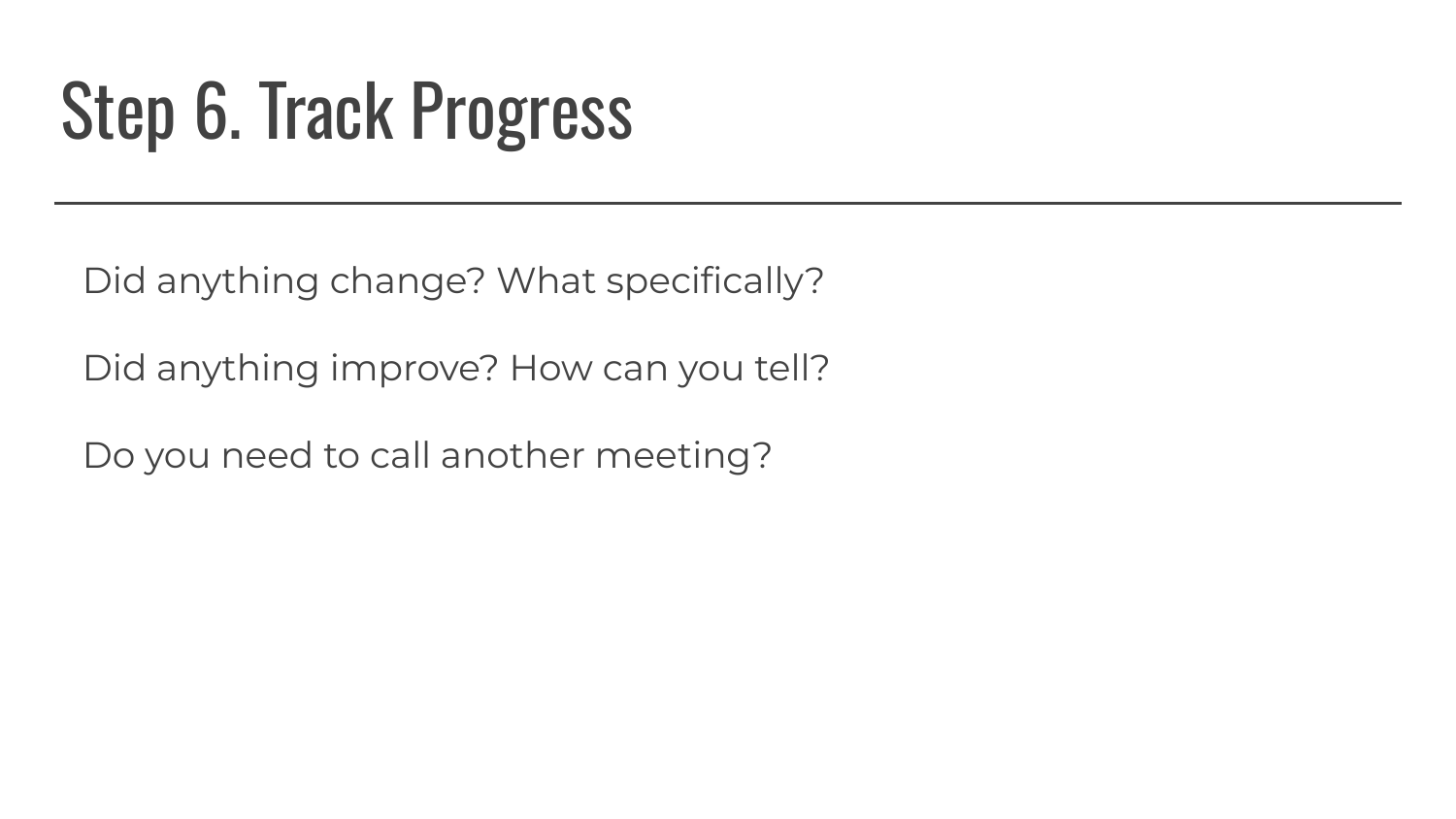

# Step 6. Track Progress
Did anything change? What specifically?

Did anything improve? How can you tell?

Do you need to call another meeting?